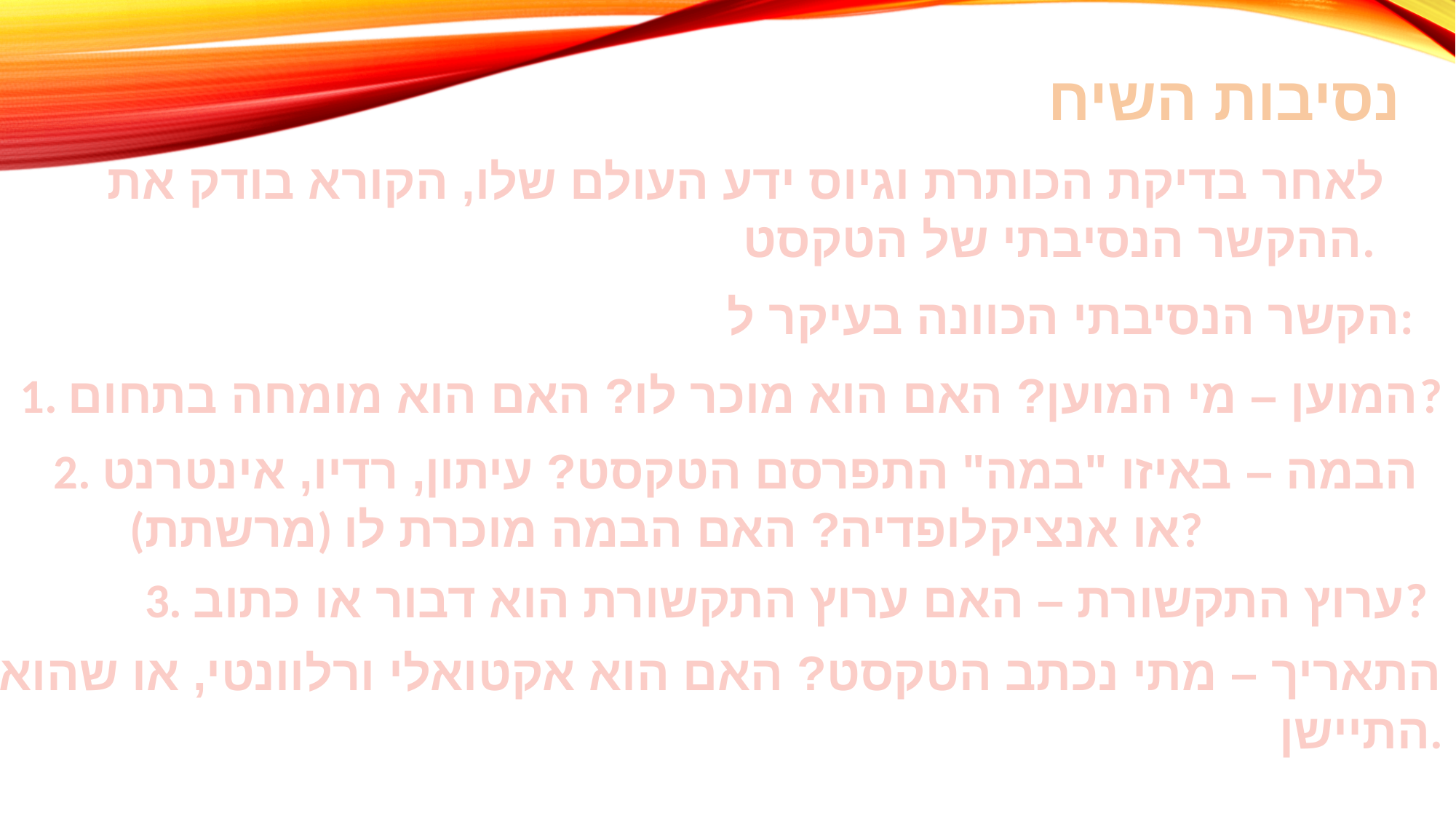

נסיבות השיח
לאחר בדיקת הכותרת וגיוס ידע העולם שלו, הקורא בודק את ההקשר הנסיבתי של הטקסט.
הקשר הנסיבתי הכוונה בעיקר ל:
1. המוען – מי המוען? האם הוא מוכר לו? האם הוא מומחה בתחום?
2. הבמה – באיזו "במה" התפרסם הטקסט? עיתון, רדיו, אינטרנט
(מרשתת) או אנציקלופדיה? האם הבמה מוכרת לו?
3. ערוץ התקשורת – האם ערוץ התקשורת הוא דבור או כתוב?
4. התאריך – מתי נכתב הטקסט? האם הוא אקטואלי ורלוונטי, או שהוא
    התיישן.